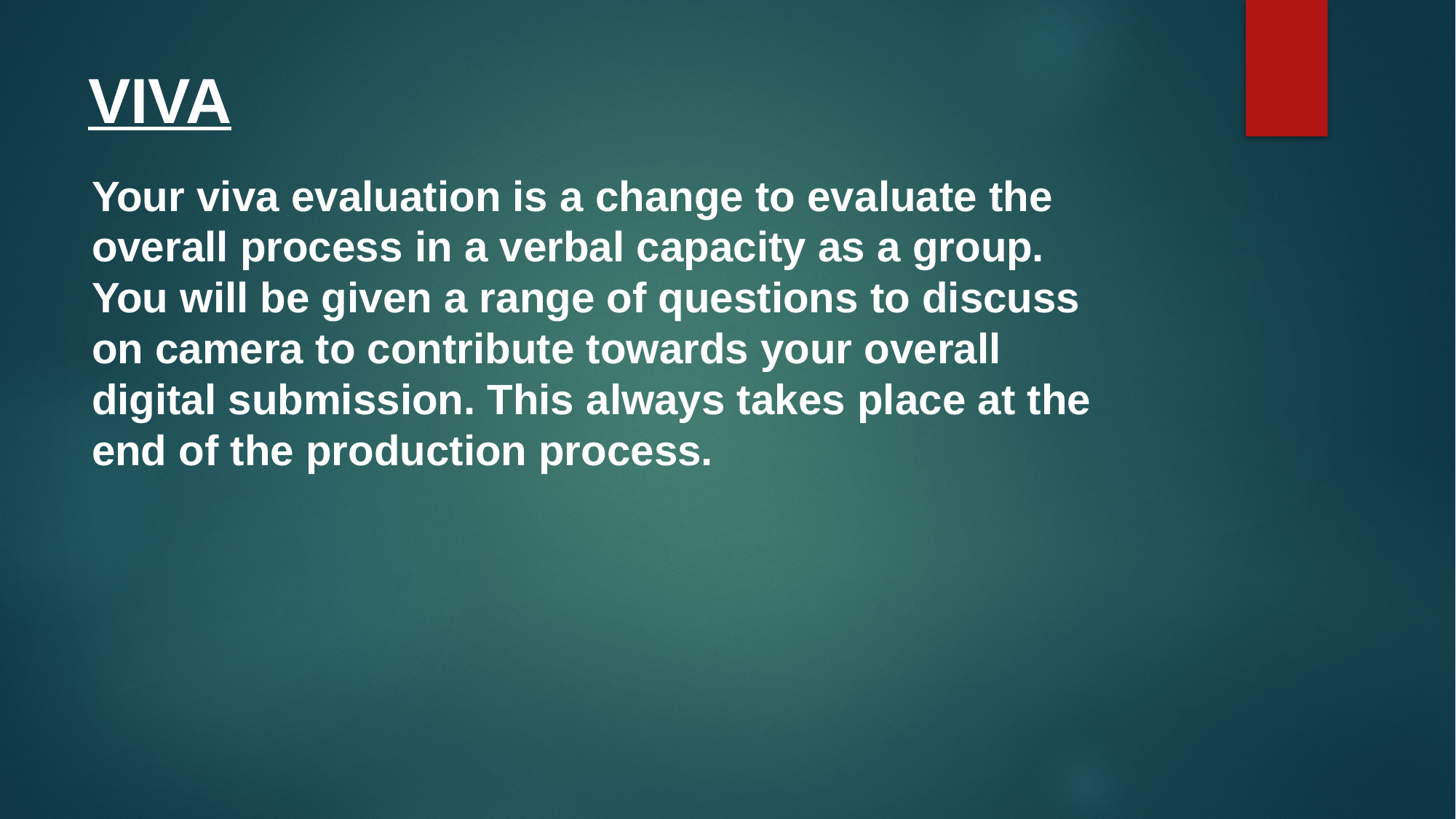

# VIVA
Your viva evaluation is a change to evaluate the overall process in a verbal capacity as a group. You will be given a range of questions to discuss on camera to contribute towards your overall digital submission. This always takes place at the end of the production process.